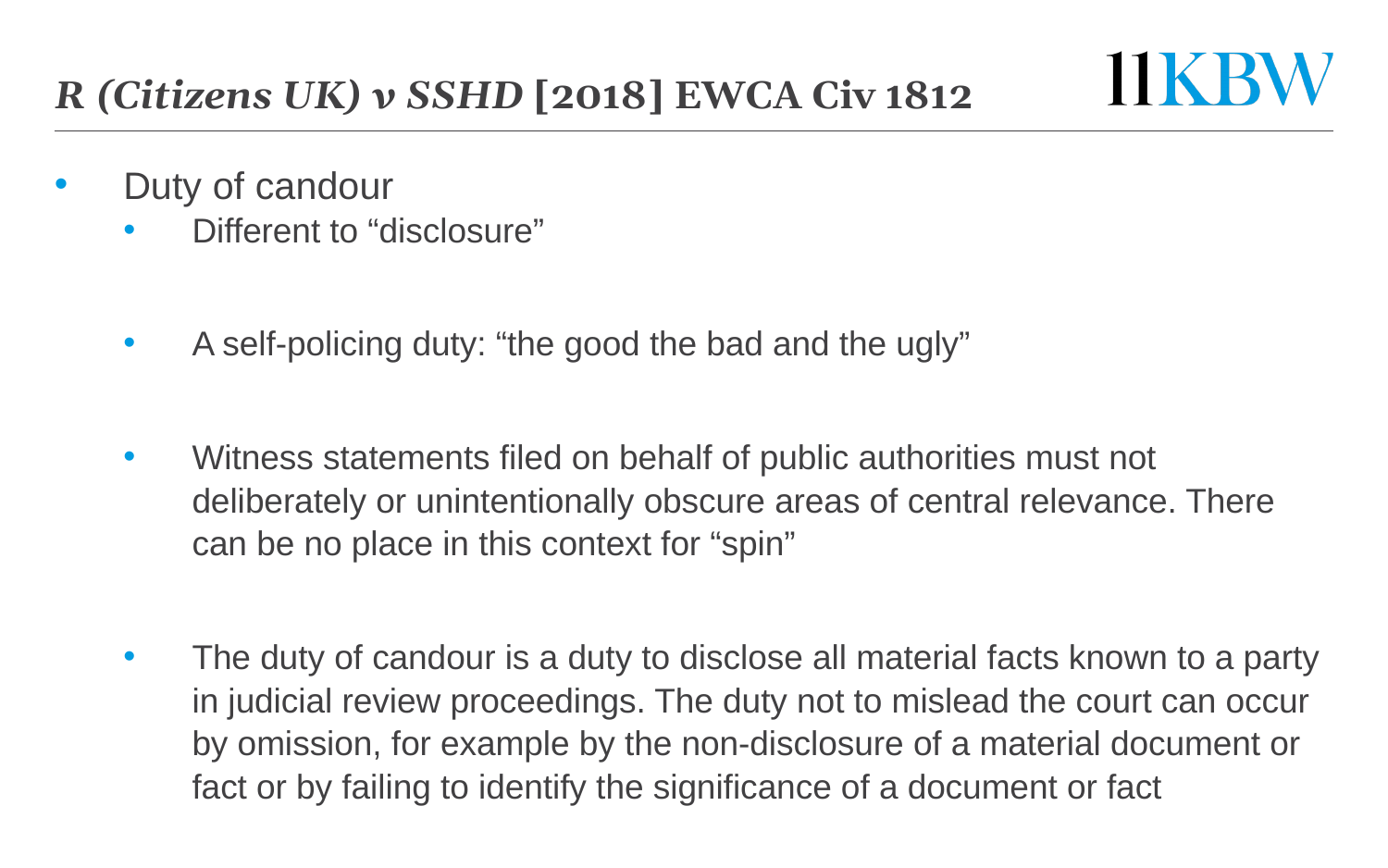

# R (Citizens UK) v SSHD [2018] EWCA Civ 1812
Duty of candour
Different to “disclosure”

A self-policing duty: “the good the bad and the ugly”

Witness statements filed on behalf of public authorities must not deliberately or unintentionally obscure areas of central relevance. There can be no place in this context for “spin”

The duty of candour is a duty to disclose all material facts known to a party in judicial review proceedings. The duty not to mislead the court can occur by omission, for example by the non-disclosure of a material document or fact or by failing to identify the significance of a document or fact